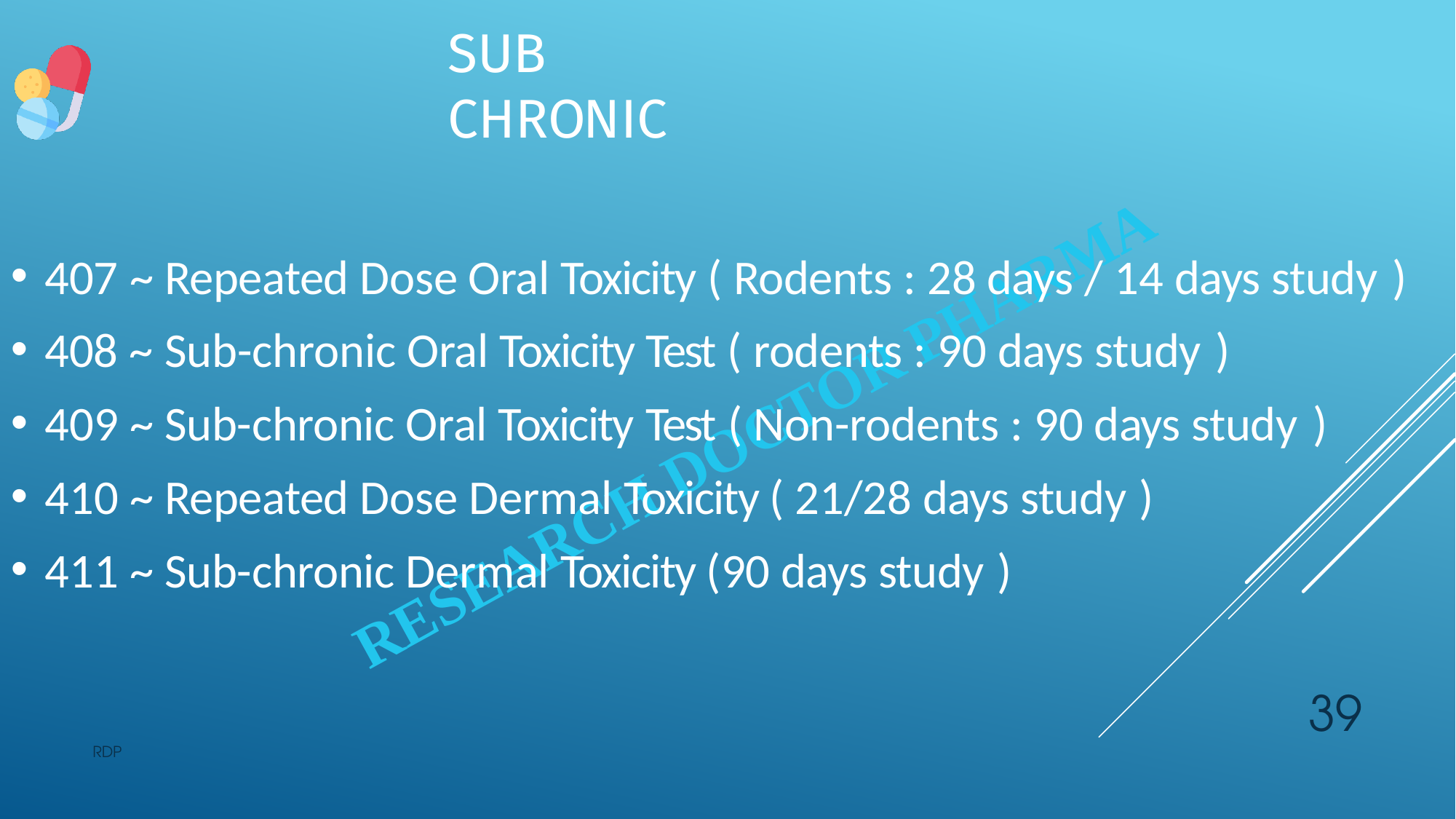

# SUB CHRONIC
407 ~ Repeated Dose Oral Toxicity ( Rodents : 28 days / 14 days study )
408 ~ Sub-chronic Oral Toxicity Test ( rodents : 90 days study )
409 ~ Sub-chronic Oral Toxicity Test ( Non-rodents : 90 days study )
410 ~ Repeated Dose Dermal Toxicity ( 21/28 days study )
411 ~ Sub-chronic Dermal Toxicity (90 days study )
39
RDP